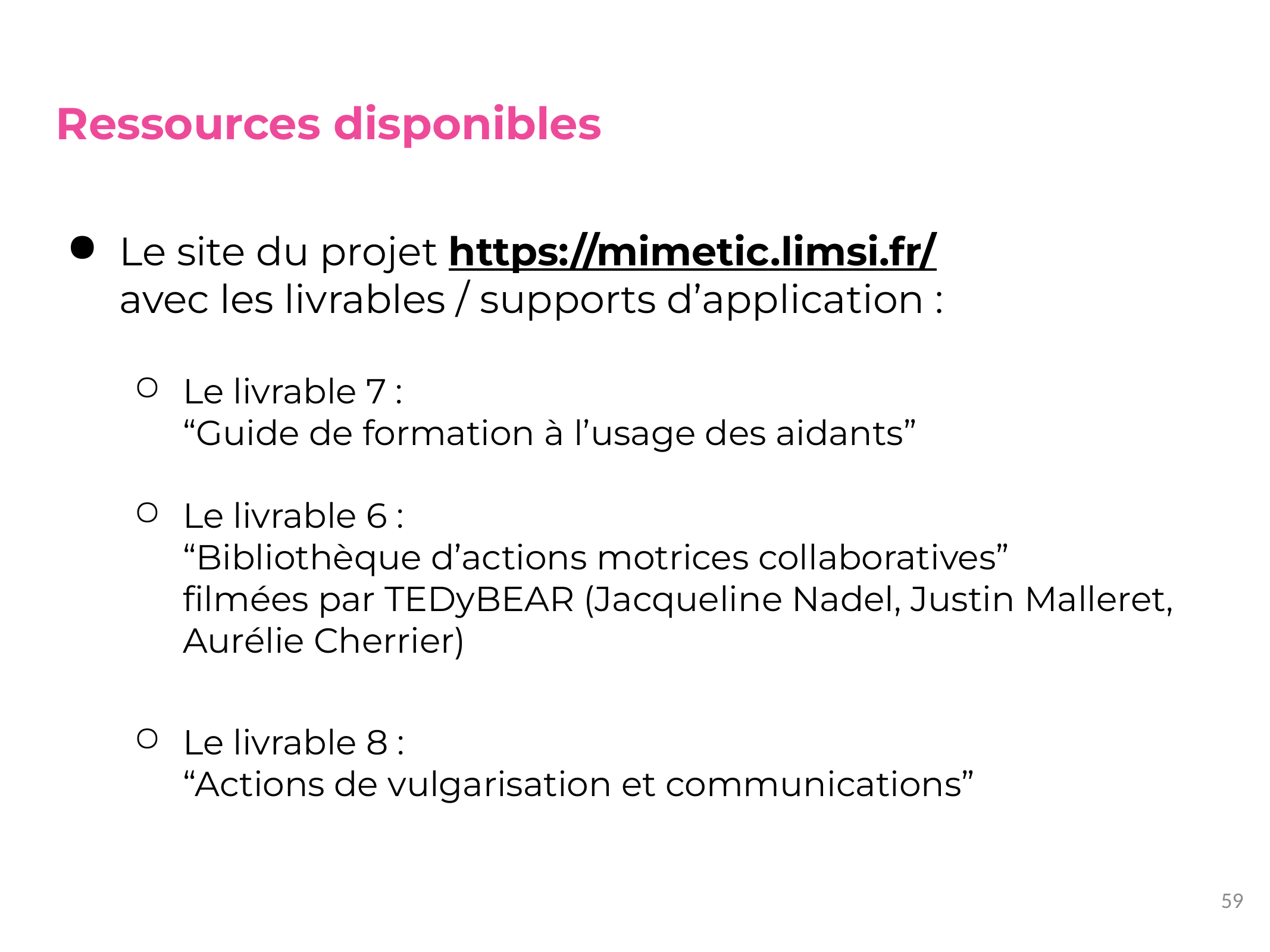

# Ressources disponibles
Le site du projet https://mimetic.limsi.fr/
avec les livrables / supports d’application :
Le livrable 7 :
“Guide de formation à l’usage des aidants”
Le livrable 6 :
“Bibliothèque d’actions motrices collaboratives”
filmées par TEDyBEAR (Jacqueline Nadel, Justin Malleret, Aurélie Cherrier)limsi.fr

Le livrable 8 :
“Actions de vulgarisation et communications”

59